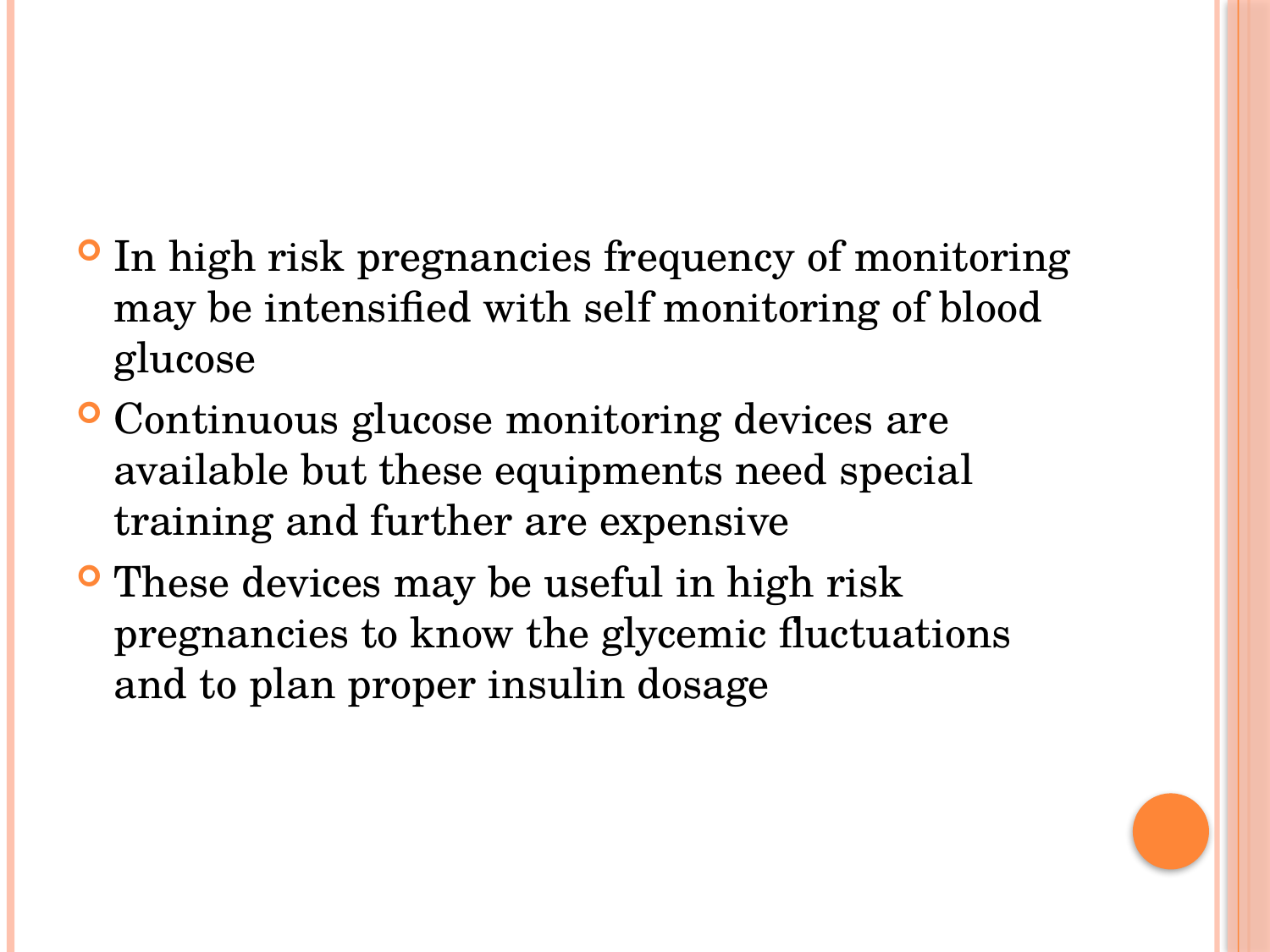

#
In high risk pregnancies frequency of monitoring may be intensified with self monitoring of blood glucose
Continuous glucose monitoring devices are available but these equipments need special training and further are expensive
These devices may be useful in high risk pregnancies to know the glycemic fluctuations and to plan proper insulin dosage